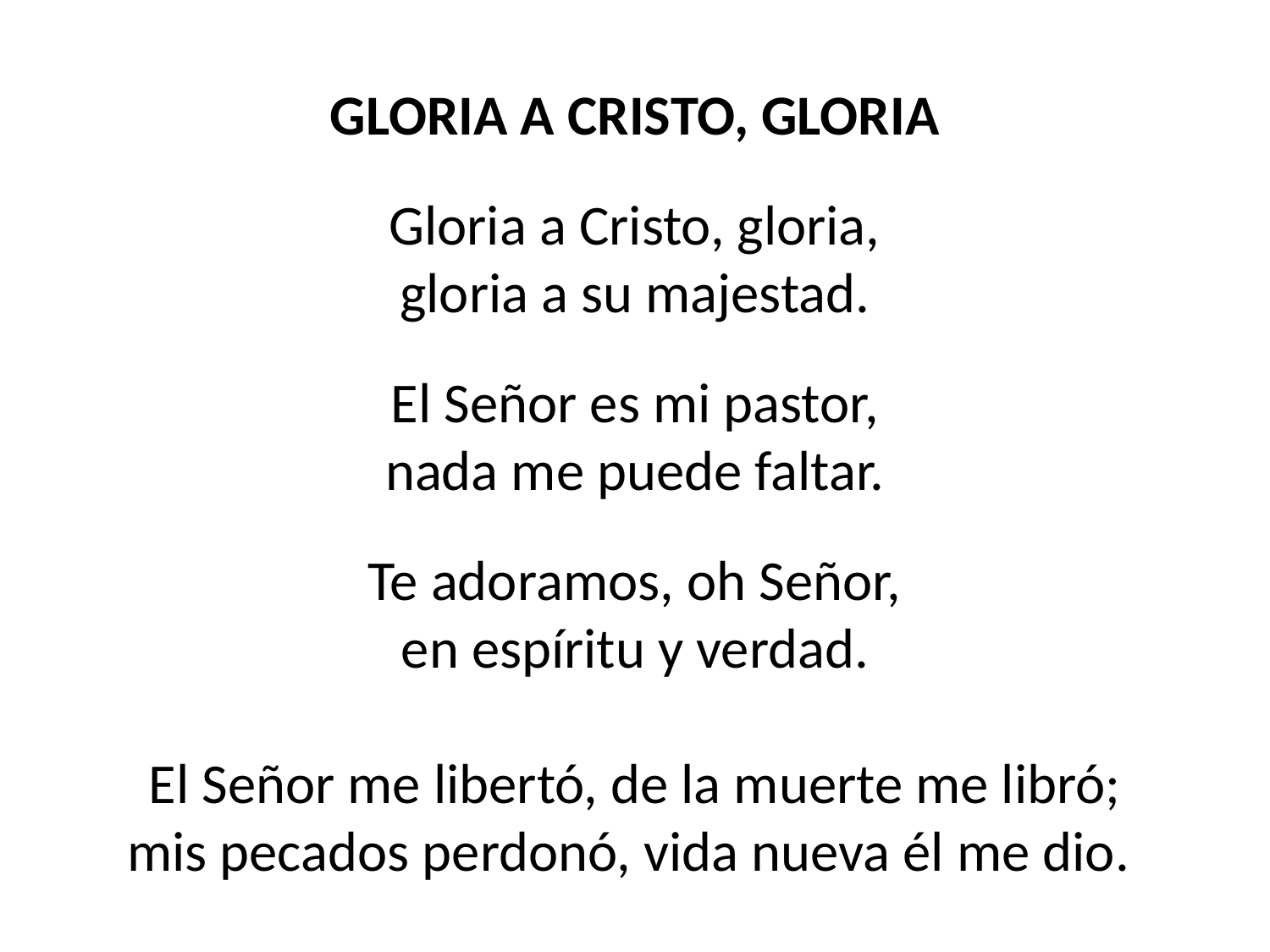

GLORIA A CRISTO, GLORIA

Gloria a Cristo, gloria,
gloria a su majestad.

El Señor es mi pastor,
nada me puede faltar.

Te adoramos, oh Señor,
en espíritu y verdad.

El Señor me libertó, de la muerte me libró;
mis pecados perdonó, vida nueva él me dio.